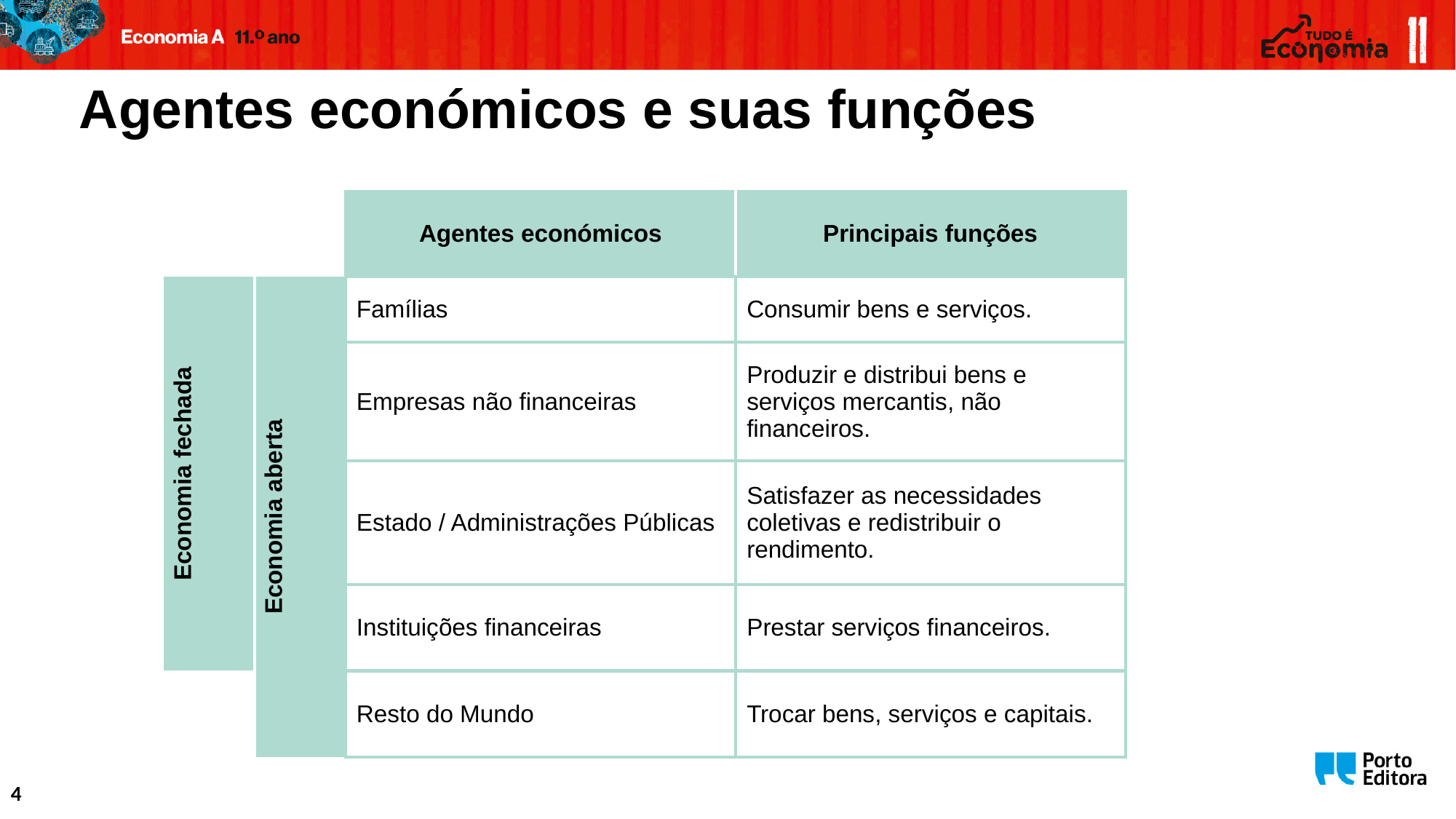

# Agentes económicos e suas funções
|  |  | Agentes económicos | Principais funções |
| --- | --- | --- | --- |
| Economia fechada | Economia aberta | Famílias | Consumir bens e serviços. |
|  |  | Empresas não financeiras | Produzir e distribui bens e serviços mercantis, não financeiros. |
|  |  | Estado / Administrações Públicas | Satisfazer as necessidades coletivas e redistribuir o rendimento. |
|  |  | Instituições financeiras | Prestar serviços financeiros. |
|  |  | Resto do Mundo | Trocar bens, serviços e capitais. |
4